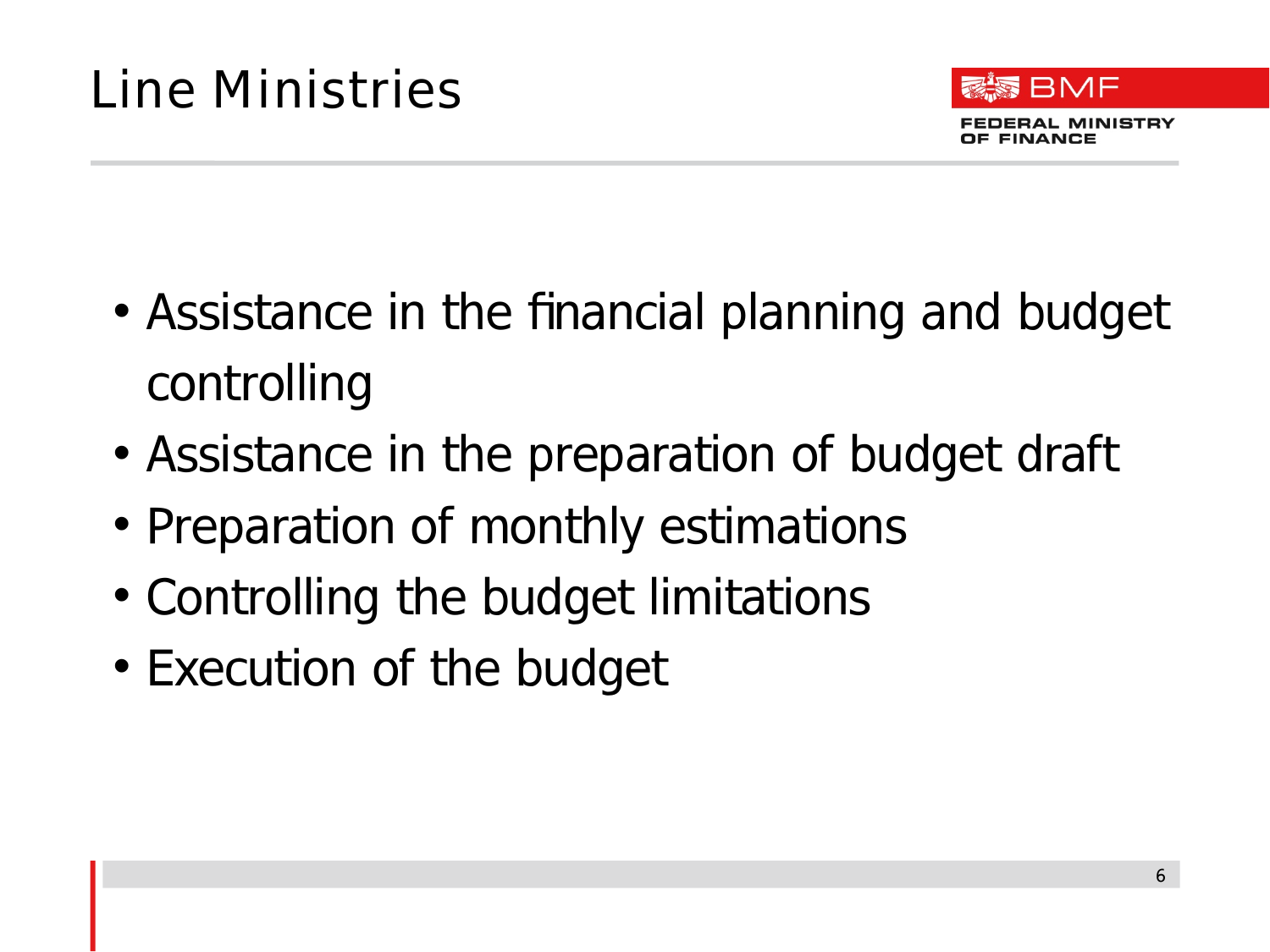

# Line Ministries

Assistance in the financial planning and budget controlling
Assistance in the preparation of budget draft
Preparation of monthly estimations
Controlling the budget limitations
Execution of the budget

6